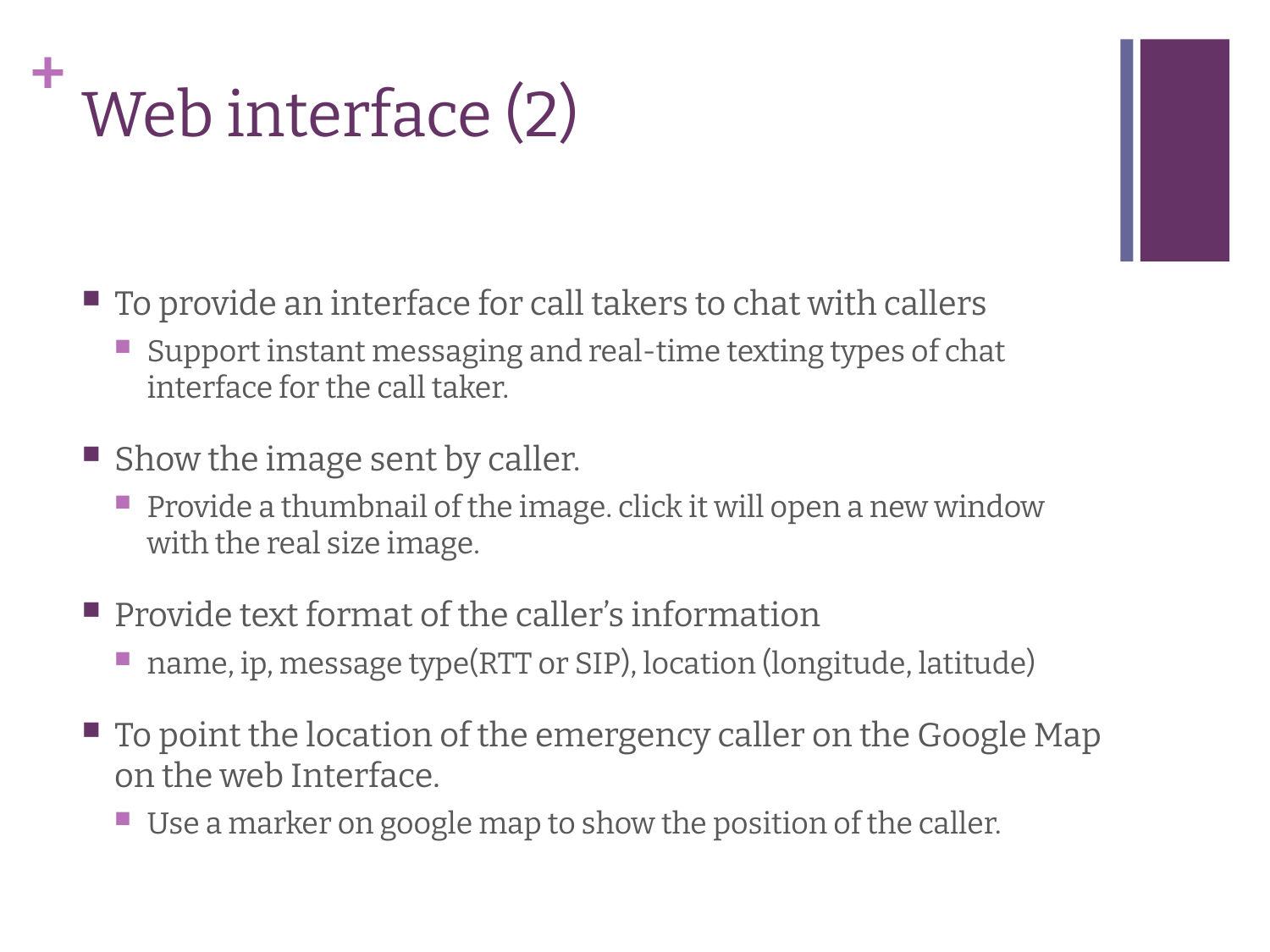

# Web interface (2)
To provide an interface for call takers to chat with callers
Support instant messaging and real-time texting types of chat interface for the call taker.
Show the image sent by caller.
Provide a thumbnail of the image. click it will open a new window with the real size image.
Provide text format of the caller’s information
name, ip, message type(RTT or SIP), location (longitude, latitude)
To point the location of the emergency caller on the Google Map on the web Interface.
Use a marker on google map to show the position of the caller.